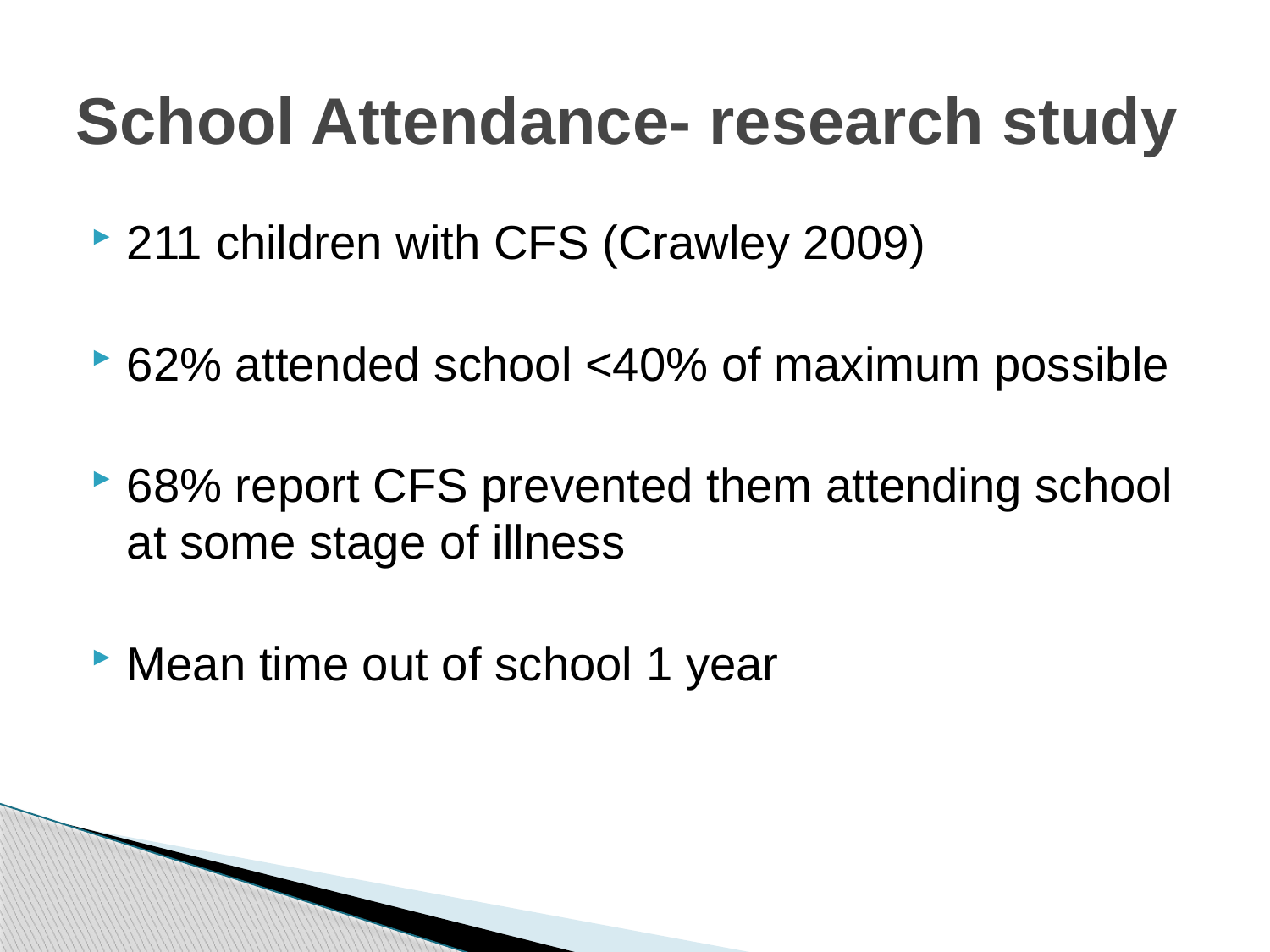

# School Attendance- research study
211 children with CFS (Crawley 2009)
62% attended school <40% of maximum possible
68% report CFS prevented them attending school at some stage of illness
Mean time out of school 1 year